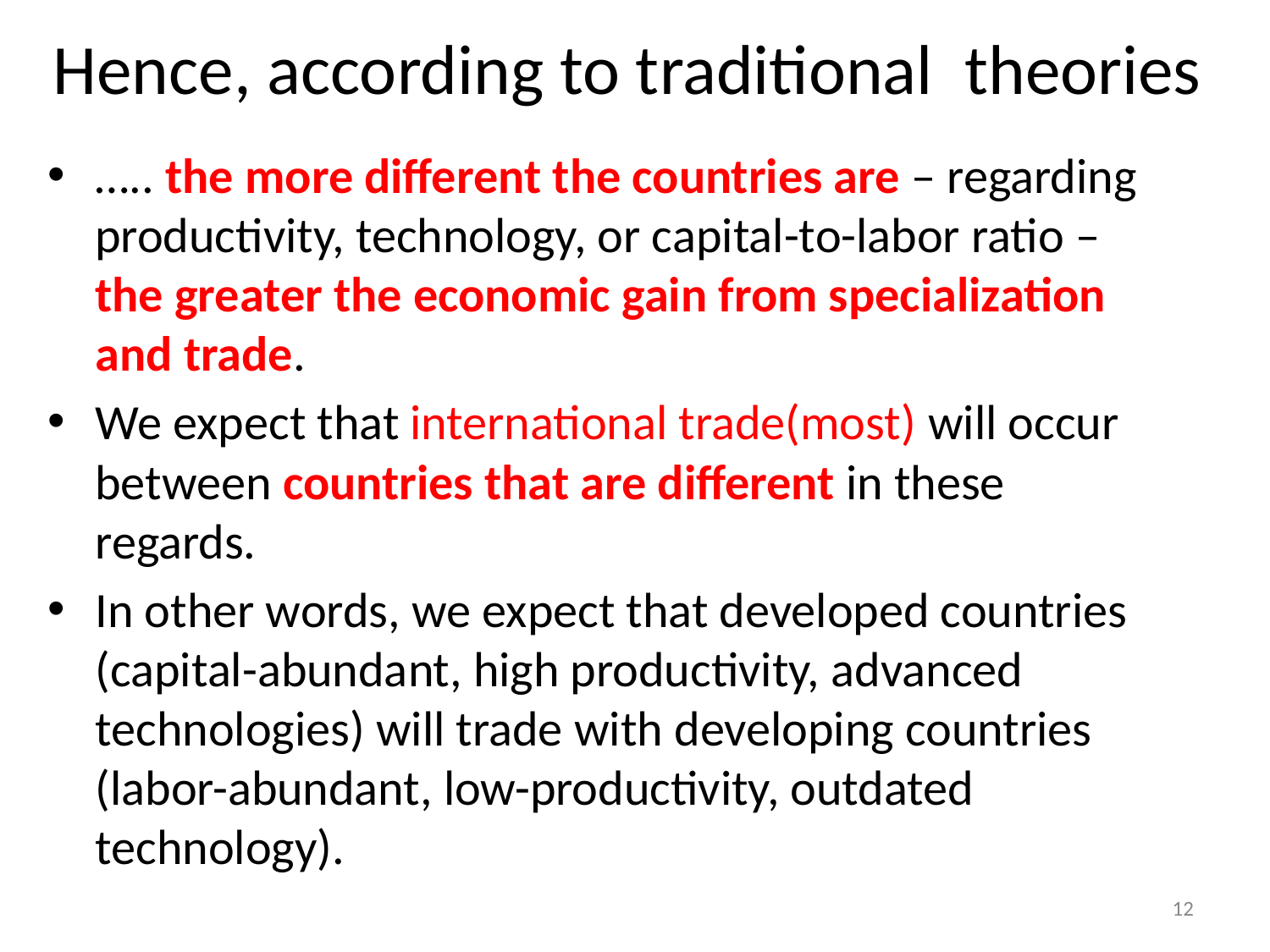

# Hence, according to traditional  theories
….. the more different the countries are – regarding productivity, technology, or capital-to-labor ratio – the greater the economic gain from specialization and trade.
We expect that international trade(most) will occur between countries that are different in these regards.
In other words, we expect that developed countries (capital-abundant, high productivity, advanced technologies) will trade with developing countries (labor-abundant, low-productivity, outdated technology).
12